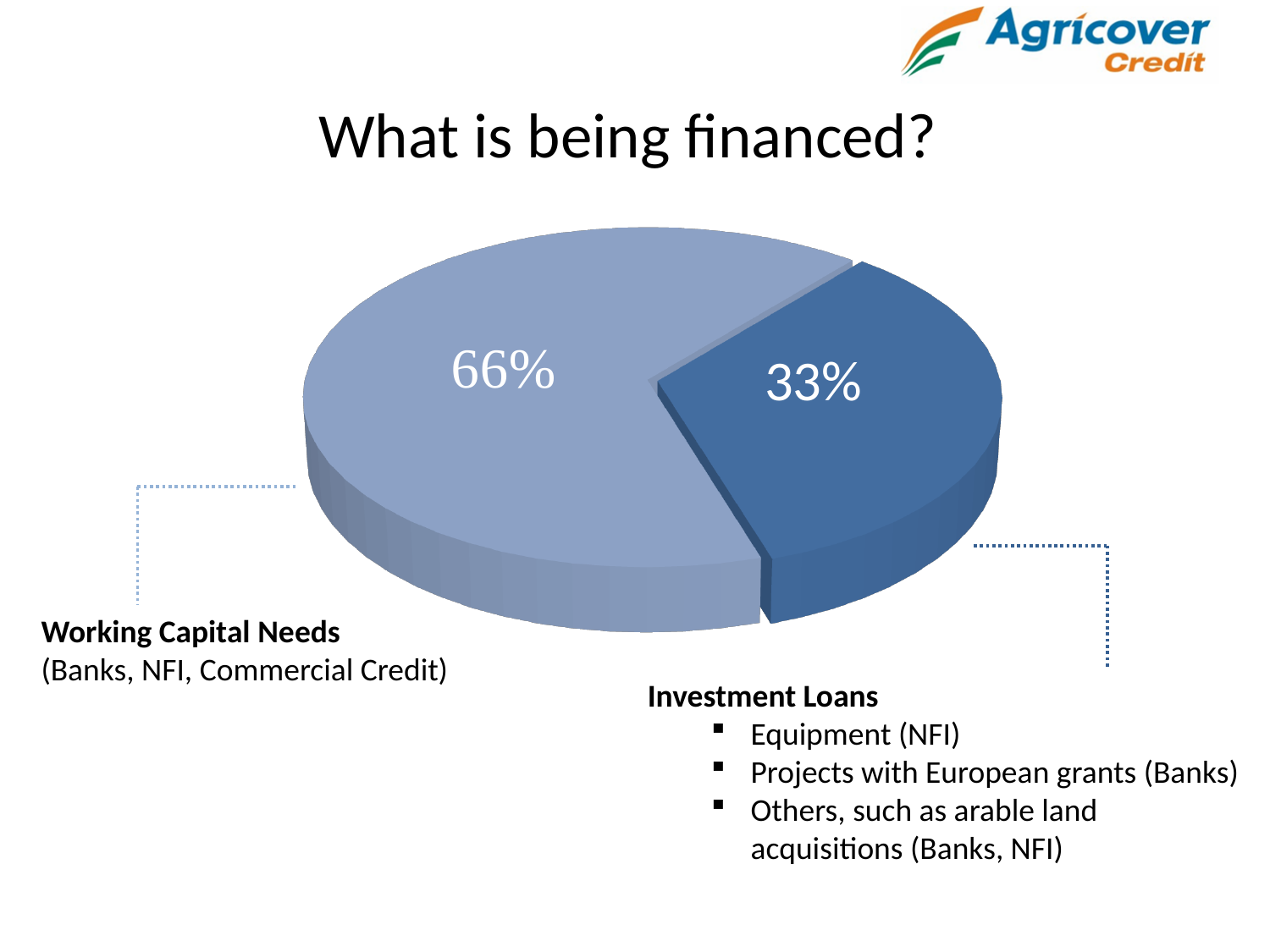

# What is being financed?

[unsupported chart]

33%
Working Capital Needs		 (Banks, NFI, Commercial Credit)

Investment Loans
Equipment (NFI)
Projects with European grants (Banks)
Others, such as arable land acquisitions (Banks, NFI)